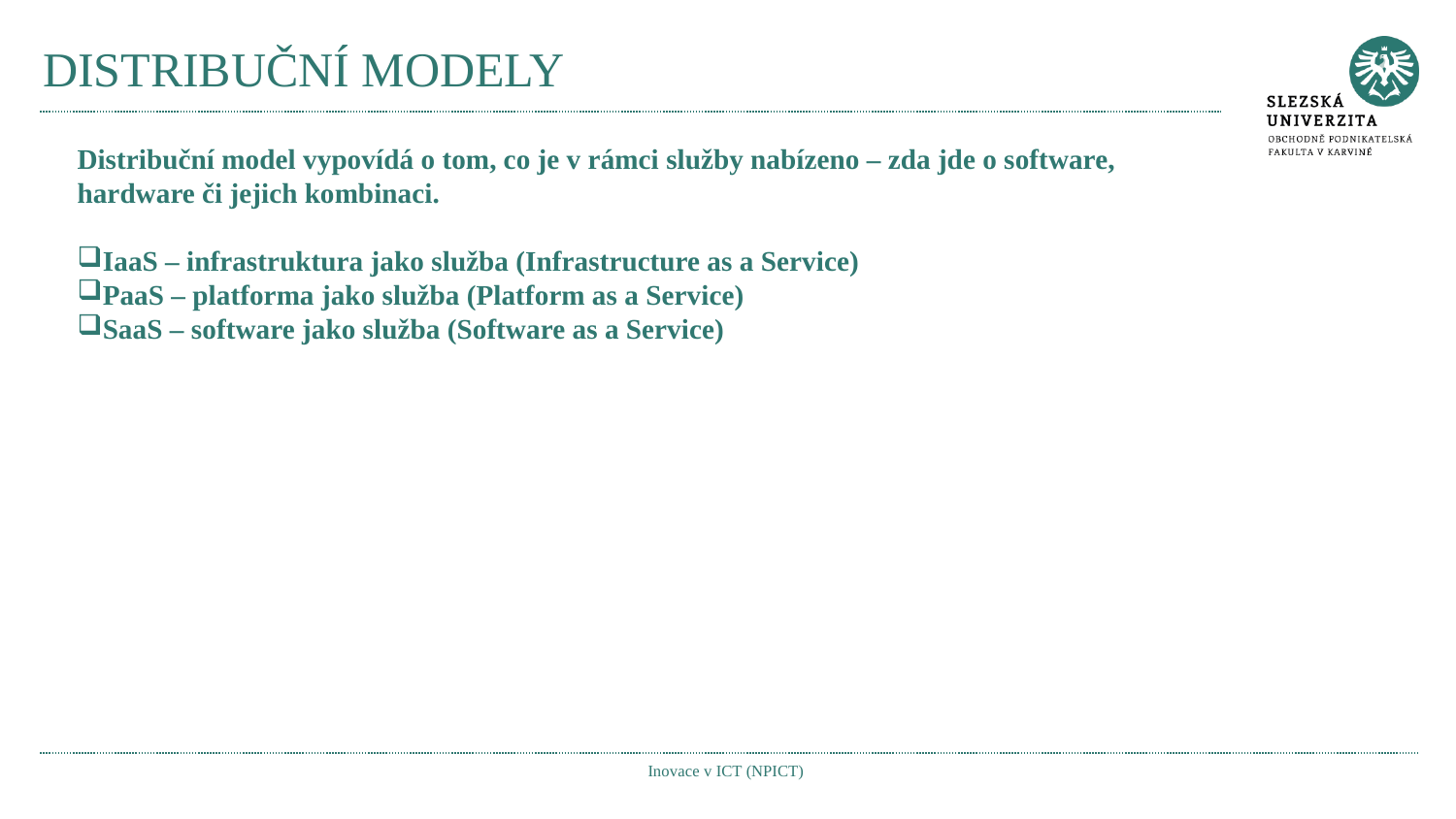

# DISTRIBUČNÍ MODELY
Distribuční model vypovídá o tom, co je v rámci služby nabízeno – zda jde o software, hardware či jejich kombinaci.

IaaS – infrastruktura jako služba (Infrastructure as a Service)
PaaS – platforma jako služba (Platform as a Service)
SaaS – software jako služba (Software as a Service)
Inovace v ICT (NPICT)